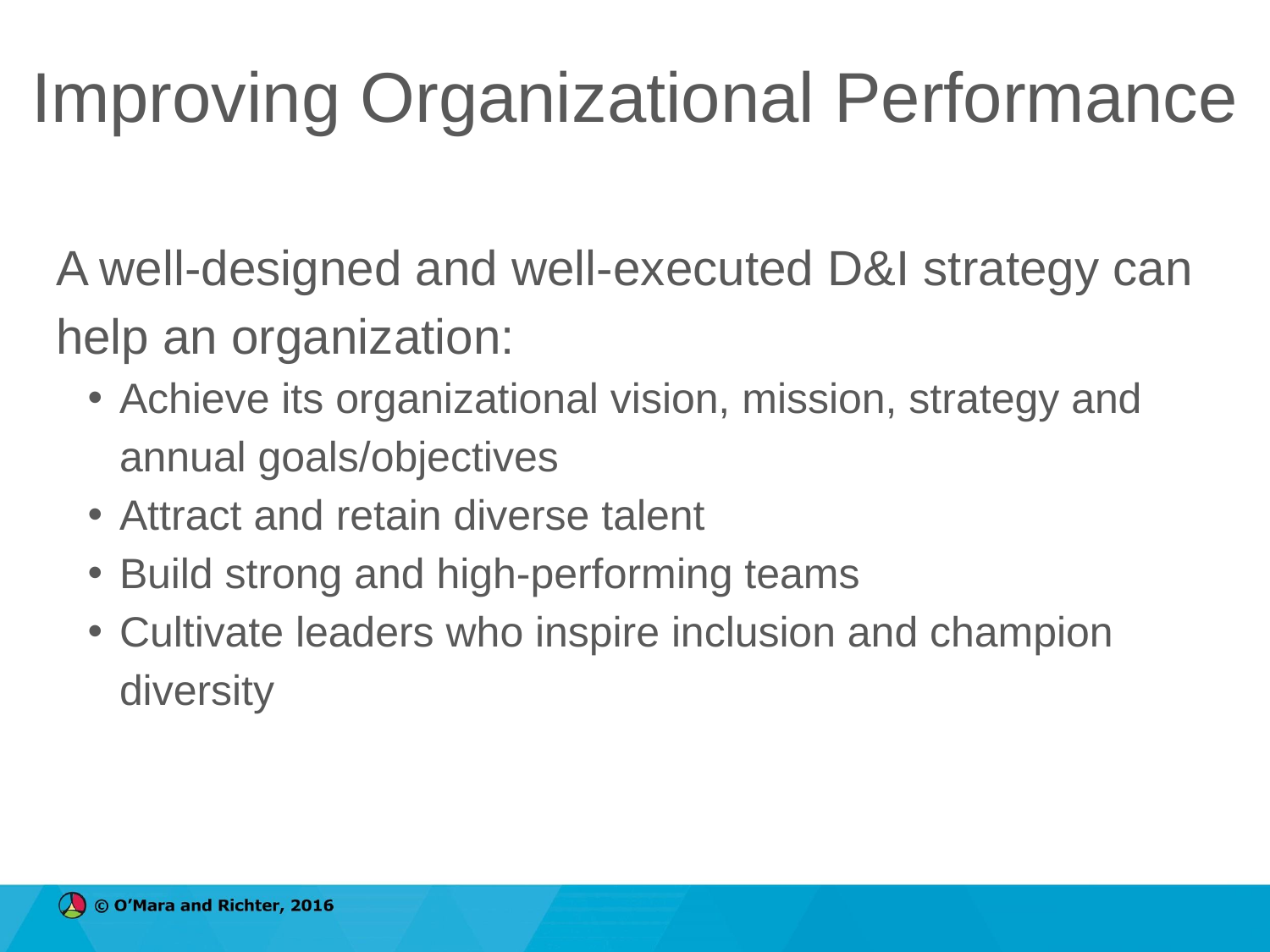

# Improving Organizational Performance
A well-designed and well-executed D&I strategy can help an organization:
Achieve its organizational vision, mission, strategy and annual goals/objectives
Attract and retain diverse talent
Build strong and high-performing teams
Cultivate leaders who inspire inclusion and champion diversity